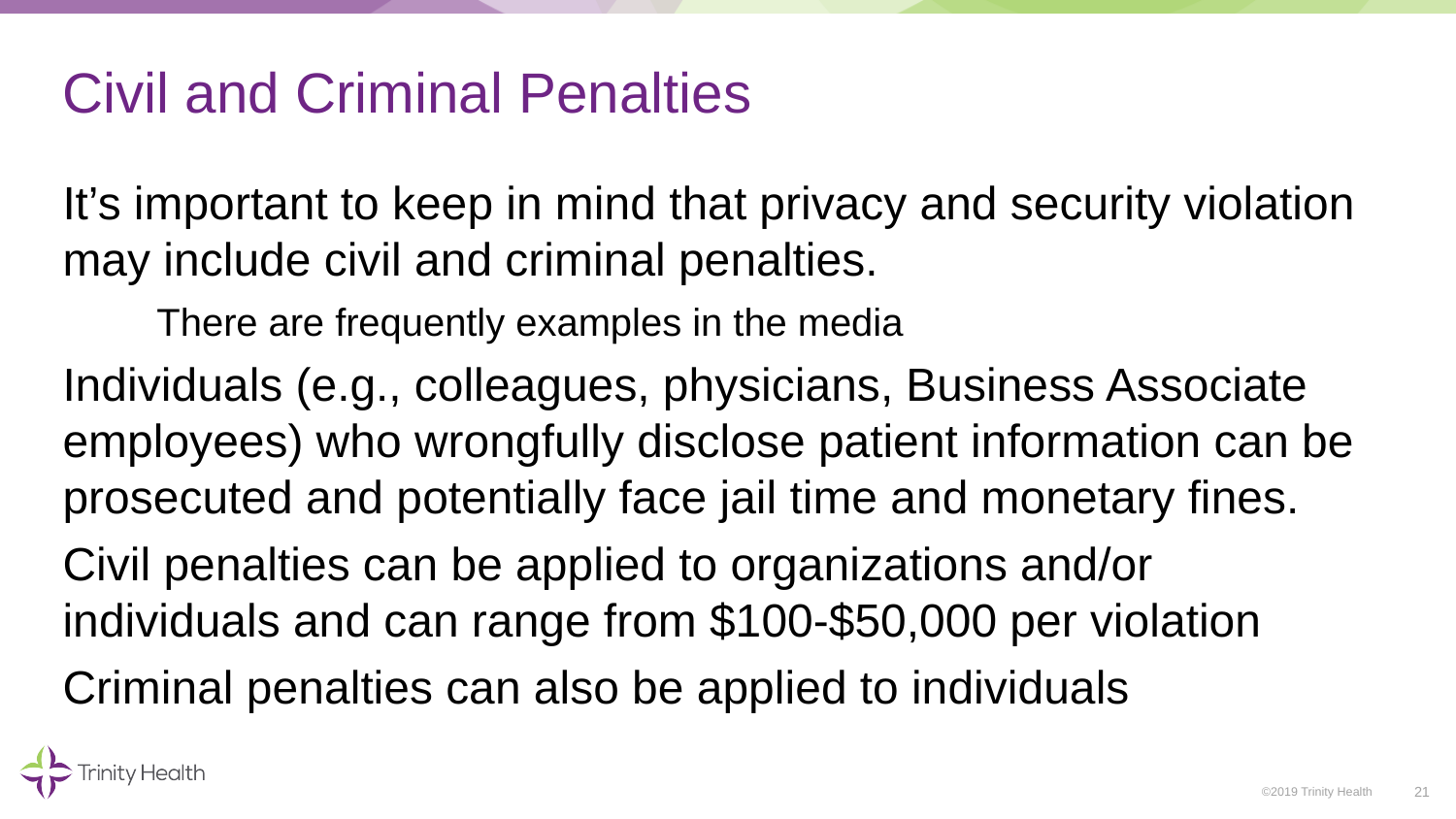

# Civil and Criminal Penalties
It’s important to keep in mind that privacy and security violation may include civil and criminal penalties.
There are frequently examples in the media
Individuals (e.g., colleagues, physicians, Business Associate employees) who wrongfully disclose patient information can be prosecuted and potentially face jail time and monetary fines.
Civil penalties can be applied to organizations and/or individuals and can range from $100-$50,000 per violation
Criminal penalties can also be applied to individuals

21
©2019 Trinity Health